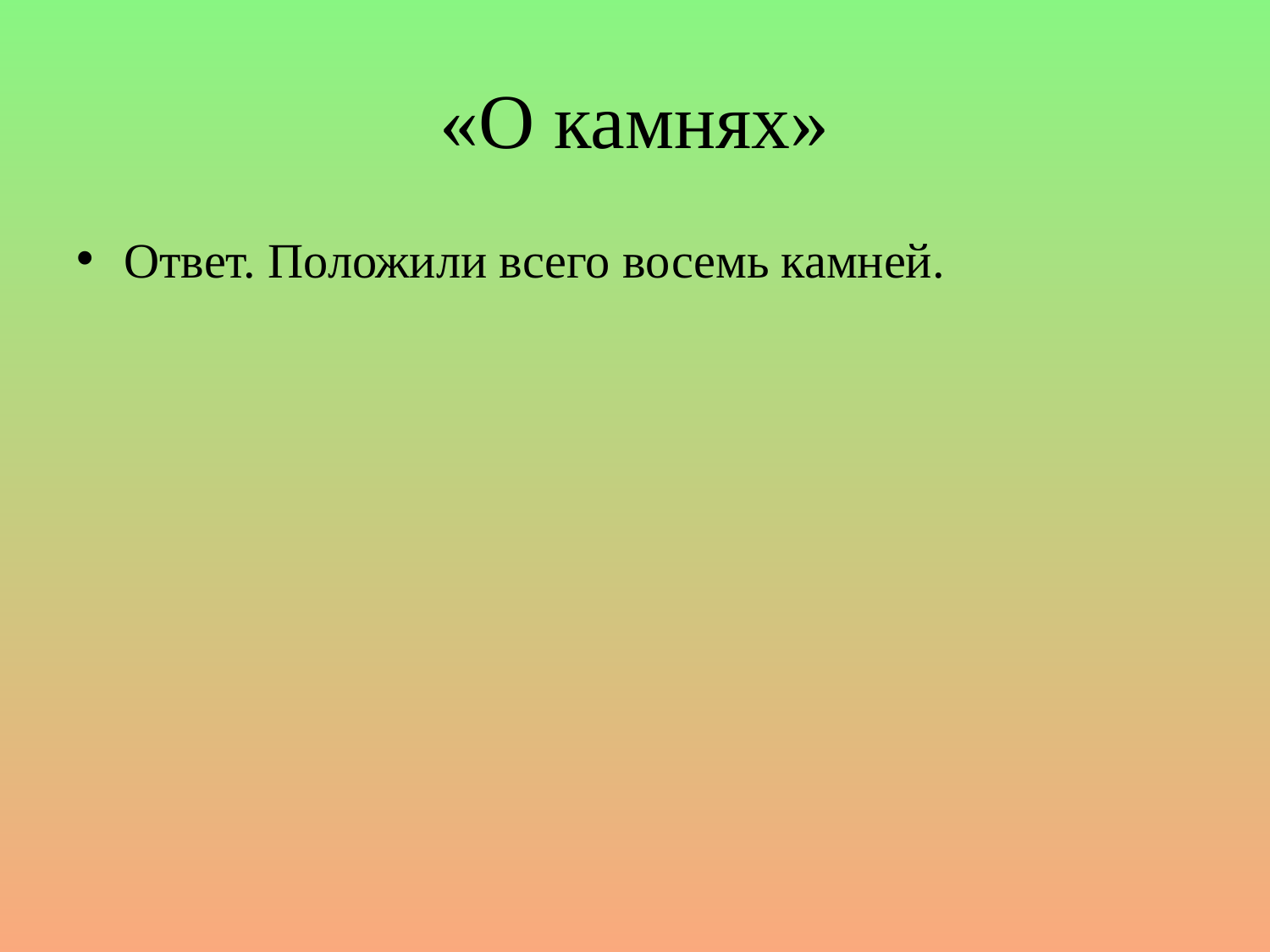

# «О камнях»
Ответ. Положили всего восемь камней.